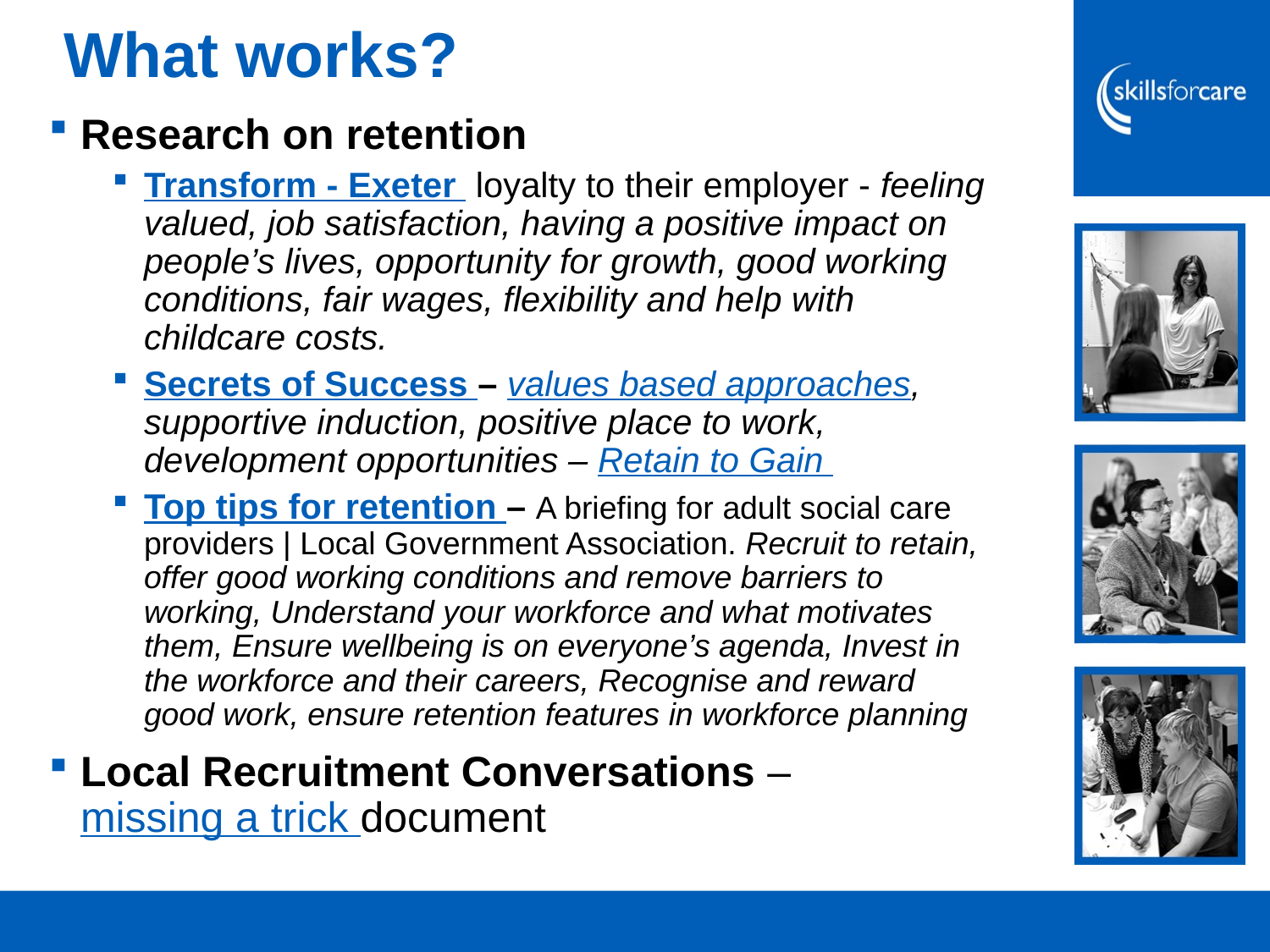

# What works?
Research on retention
Transform - Exeter  loyalty to their employer - feeling valued, job satisfaction, having a positive impact on people’s lives, opportunity for growth, good working conditions, fair wages, flexibility and help with childcare costs.
Secrets of Success – values based approaches, supportive induction, positive place to work, development opportunities – Retain to Gain
Top tips for retention – A briefing for adult social care providers | Local Government Association. Recruit to retain, offer good working conditions and remove barriers to working, Understand your workforce and what motivates them, Ensure wellbeing is on everyone’s agenda, Invest in the workforce and their careers, Recognise and reward good work, ensure retention features in workforce planning
Local Recruitment Conversations – missing a trick document